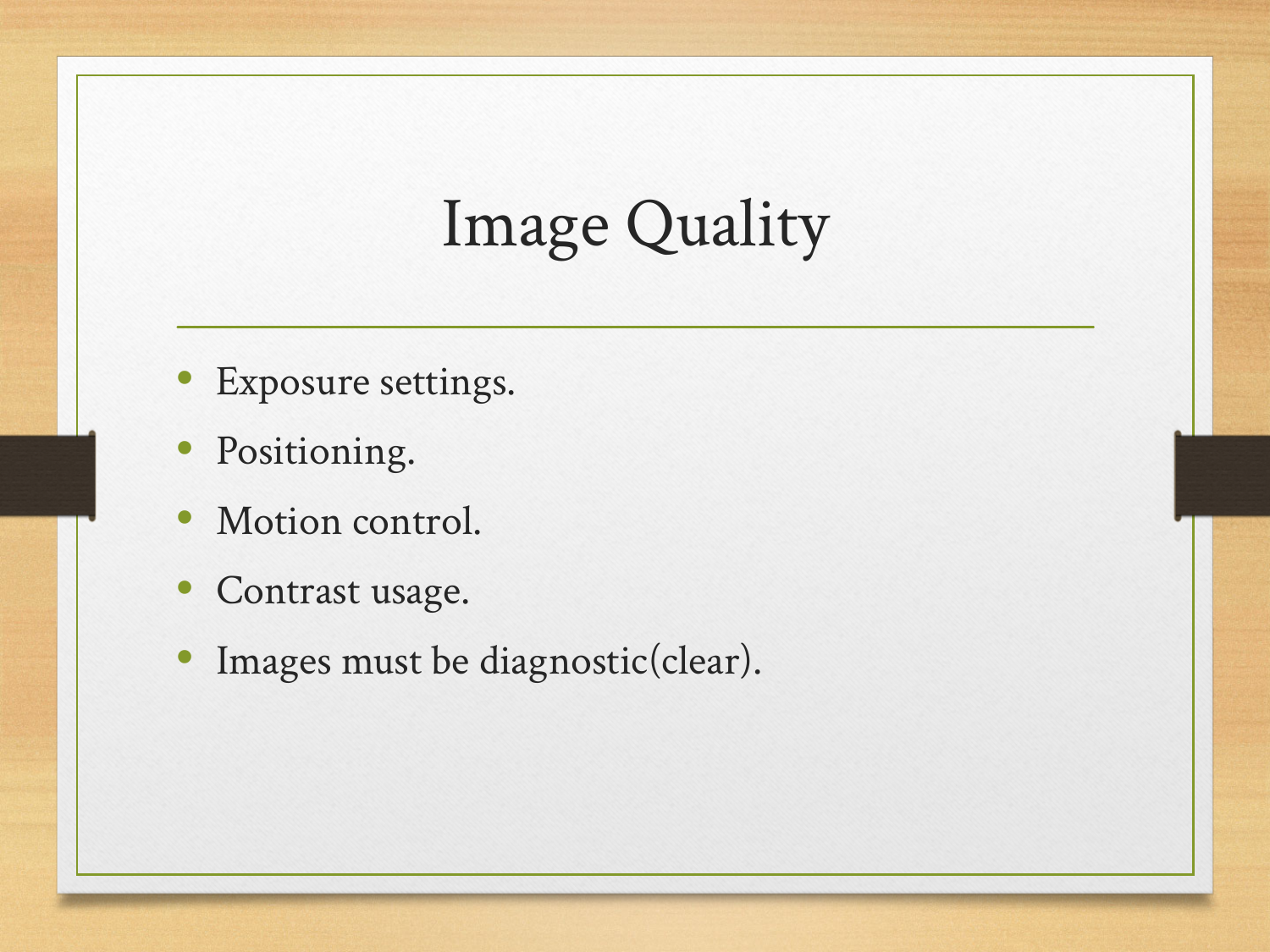

# Image Quality
Exposure settings.
Positioning.
Motion control.
Contrast usage.
Images must be diagnostic(clear).